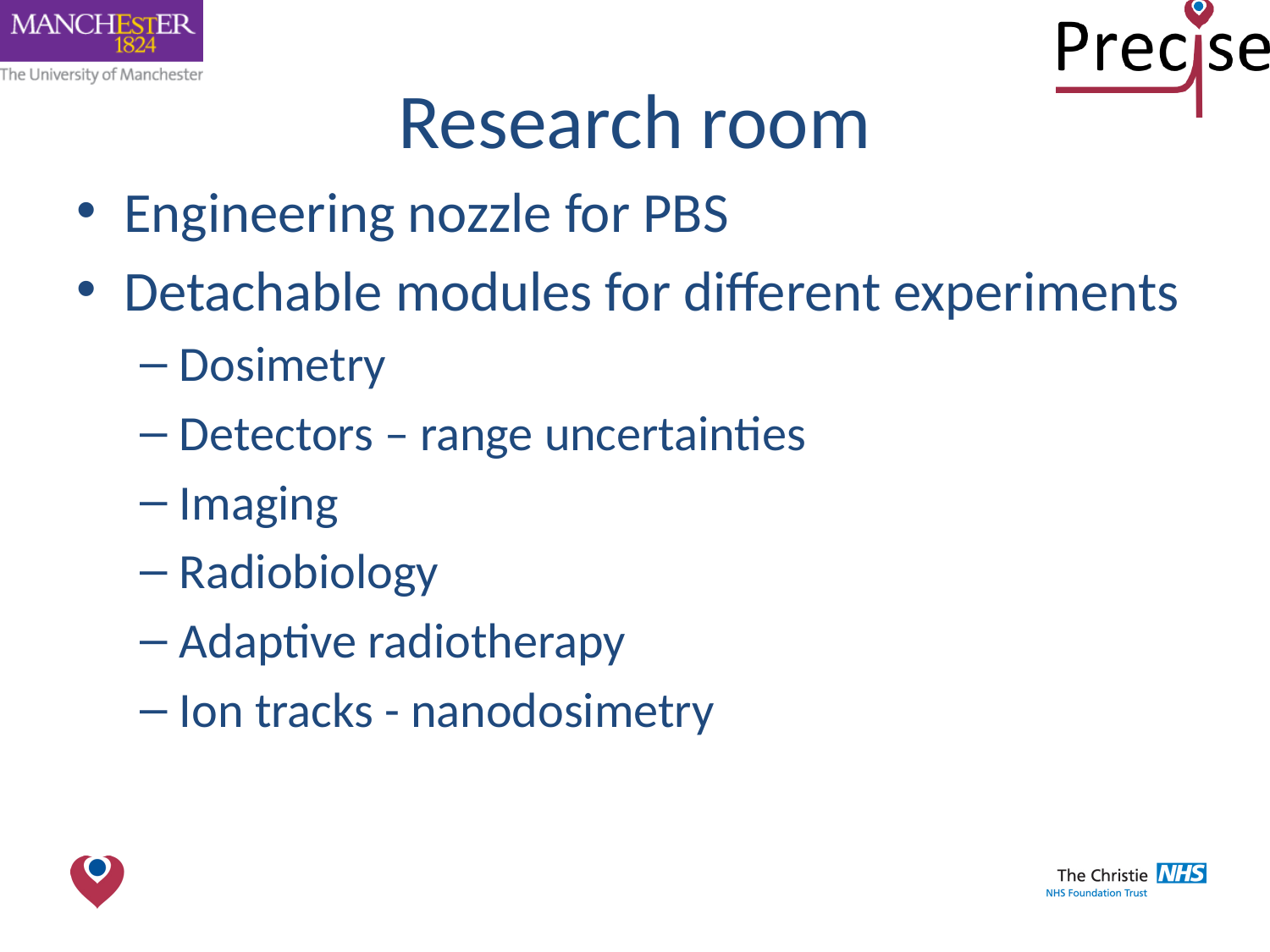

# Research room
Engineering nozzle for PBS
Detachable modules for different experiments
Dosimetry
Detectors – range uncertainties
Imaging
Radiobiology
Adaptive radiotherapy
Ion tracks - nanodosimetry